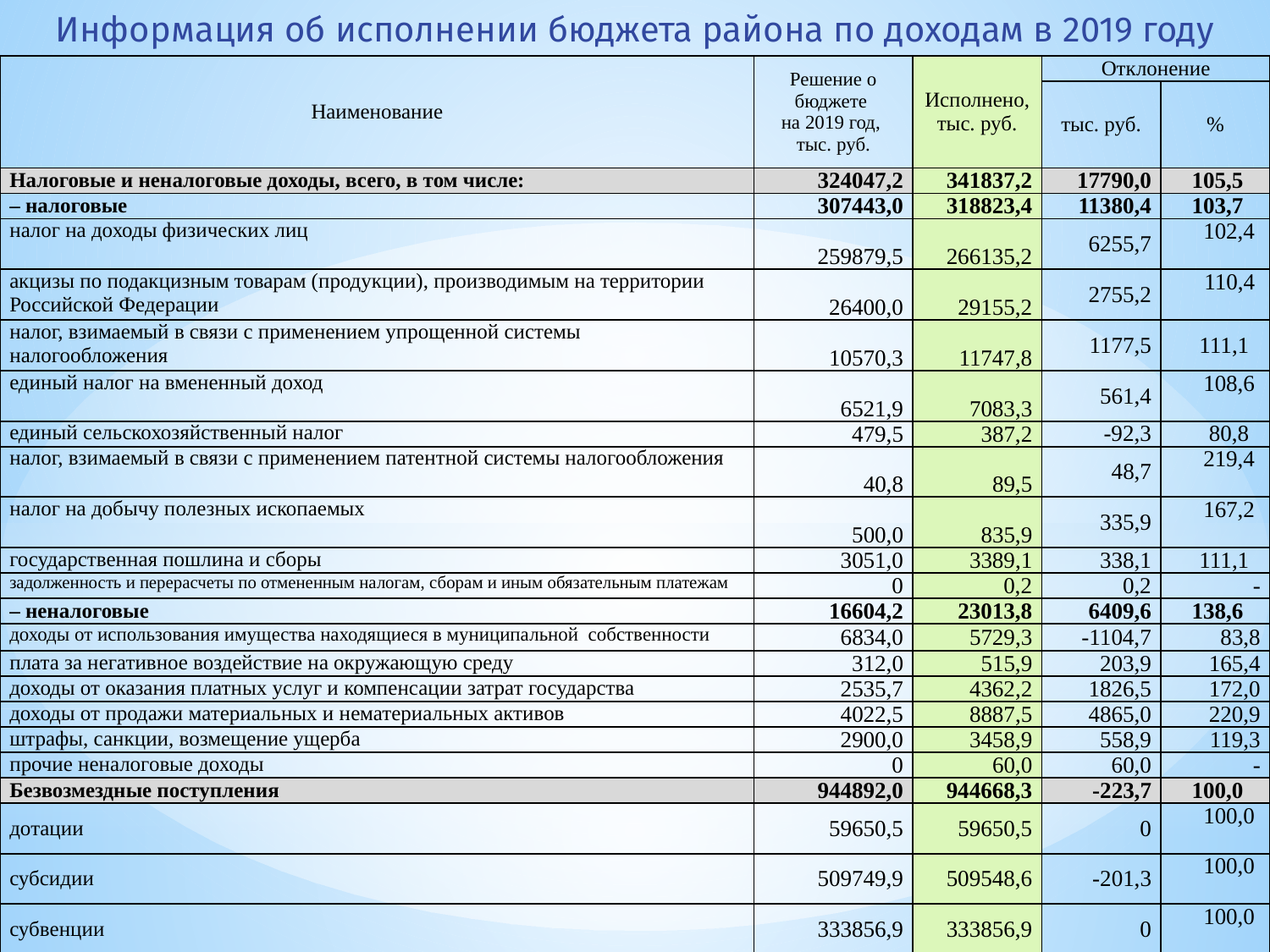

# Информация об исполнении бюджета района по доходам в 2019 году
| Наименование | Решение о бюджете на 2019 год, тыс. руб. | Исполнено, тыс. руб. | Отклонение |  |
| --- | --- | --- | --- | --- |
|  |  |  | тыс. руб. | % |
| Налоговые и неналоговые доходы, всего, в том числе: | 324047,2 | 341837,2 | 17790,0 | 105,5 |
| – налоговые | 307443,0 | 318823,4 | 11380,4 | 103,7 |
| налог на доходы физических лиц | 259879,5 | 266135,2 | 6255,7 | 102,4 |
| акцизы по подакцизным товарам (продукции), производимым на территории Российской Федерации | 26400,0 | 29155,2 | 2755,2 | 110,4 |
| налог, взимаемый в связи с применением упрощенной системы налогообложения | 10570,3 | 11747,8 | 1177,5 | 111,1 |
| единый налог на вмененный доход | 6521,9 | 7083,3 | 561,4 | 108,6 |
| единый сельскохозяйственный налог | 479,5 | 387,2 | -92,3 | 80,8 |
| налог, взимаемый в связи с применением патентной системы налогообложения | 40,8 | 89,5 | 48,7 | 219,4 |
| налог на добычу полезных ископаемых | 500,0 | 835,9 | 335,9 | 167,2 |
| государственная пошлина и сборы | 3051,0 | 3389,1 | 338,1 | 111,1 |
| задолженность и перерасчеты по отмененным налогам, сборам и иным обязательным платежам | 0 | 0,2 | 0,2 | - |
| – неналоговые | 16604,2 | 23013,8 | 6409,6 | 138,6 |
| доходы от использования имущества находящиеся в муниципальной собственности | 6834,0 | 5729,3 | -1104,7 | 83,8 |
| плата за негативное воздействие на окружающую среду | 312,0 | 515,9 | 203,9 | 165,4 |
| доходы от оказания платных услуг и компенсации затрат государства | 2535,7 | 4362,2 | 1826,5 | 172,0 |
| доходы от продажи материальных и нематериальных активов | 4022,5 | 8887,5 | 4865,0 | 220,9 |
| штрафы, санкции, возмещение ущерба | 2900,0 | 3458,9 | 558,9 | 119,3 |
| прочие неналоговые доходы | 0 | 60,0 | 60,0 | - |
| Безвозмездные поступления | 944892,0 | 944668,3 | -223,7 | 100,0 |
| дотации | 59650,5 | 59650,5 | 0 | 100,0 |
| субсидии | 509749,9 | 509548,6 | -201,3 | 100,0 |
| субвенции | 333856,9 | 333856,9 | 0 | 100,0 |
| иные межбюджетные трансферты | 63502,4 | 63447,9 | -54,5 | 99,9 |
| доходы бюджетов муниципальных районов от возврата организациями остатков субсидий прошлых лет | 0 | 32,1 | 32,1 | - |
| возврат остатков субсидий, субвенций и иных межбюджетных трансфертов, имеющих целевое назначение прошлых лет | -21867,7 | -21867,7 | 0 | 100,0 |
| ВСЕГО ДОХОДОВ | 1268939,2 | 1286505,5 | 17566,3 | 101,38 |